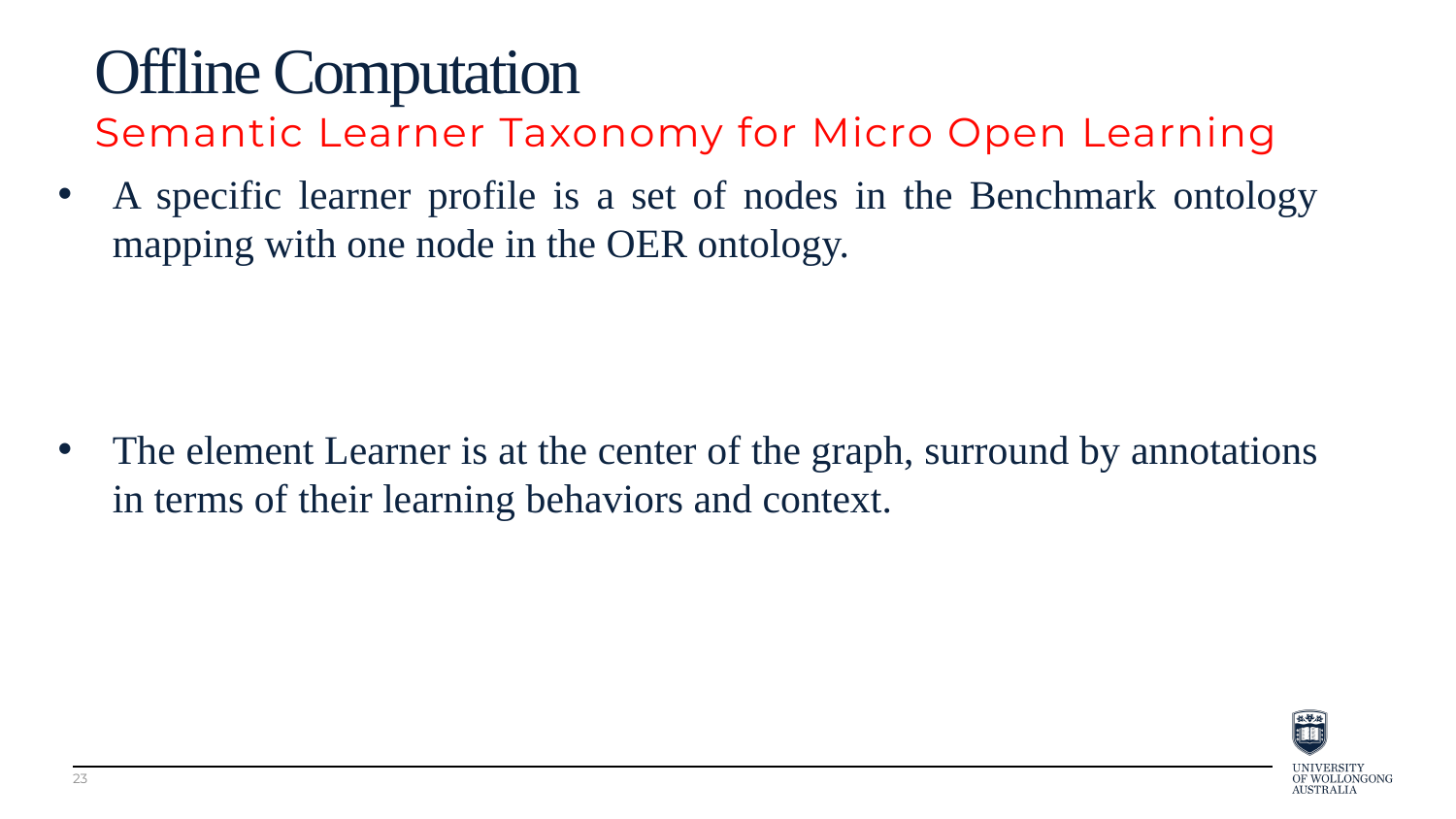

Offline Computation
Semantic Learner Taxonomy for Micro Open Learning
A specific learner profile is a set of nodes in the Benchmark ontology mapping with one node in the OER ontology.

The element Learner is at the center of the graph, surround by annotations in terms of their learning behaviors and context.

23